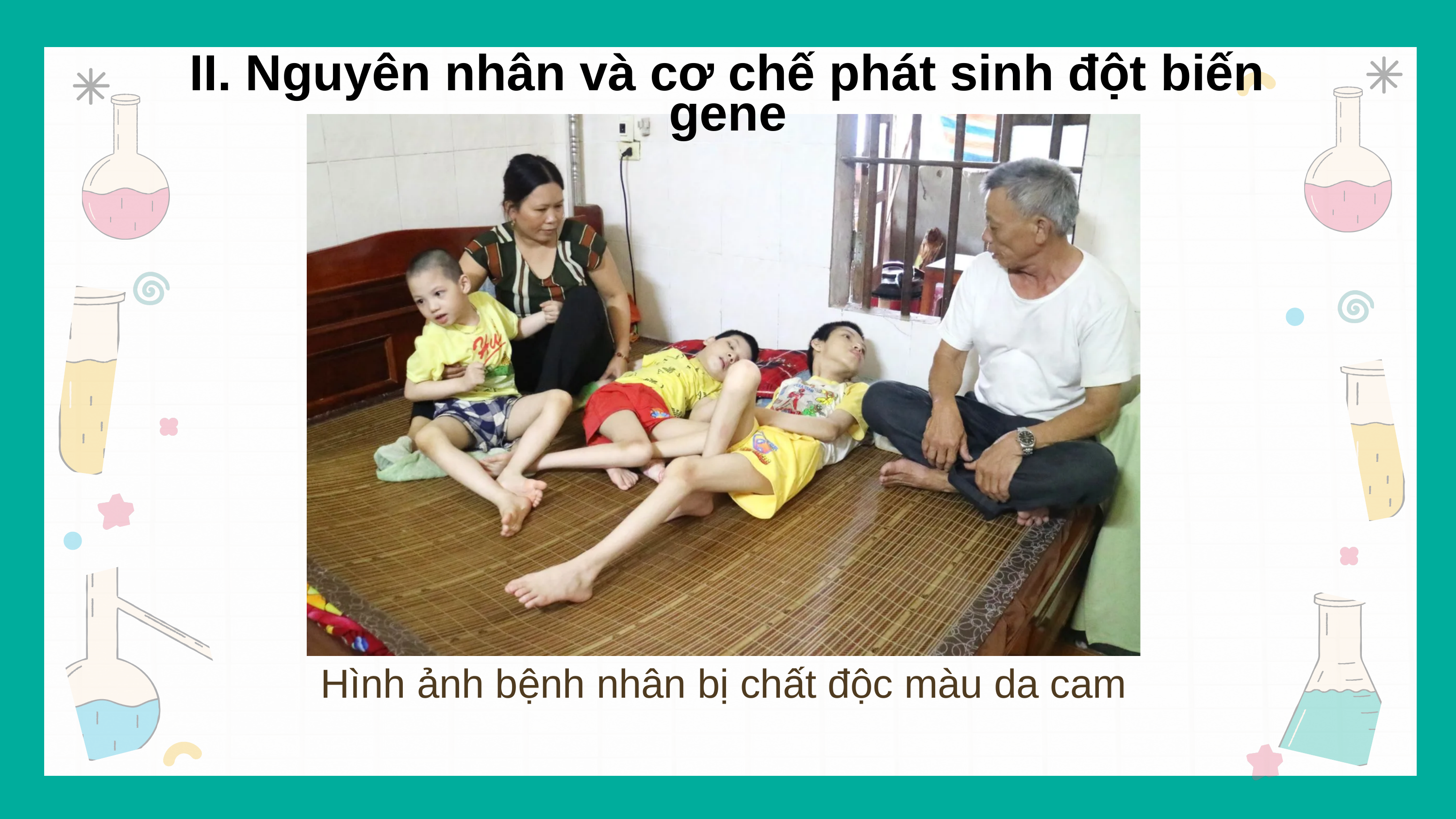

II. Nguyên nhân và cơ chế phát sinh đột biến gene

Hình ảnh bệnh nhân bị chất độc màu da cam